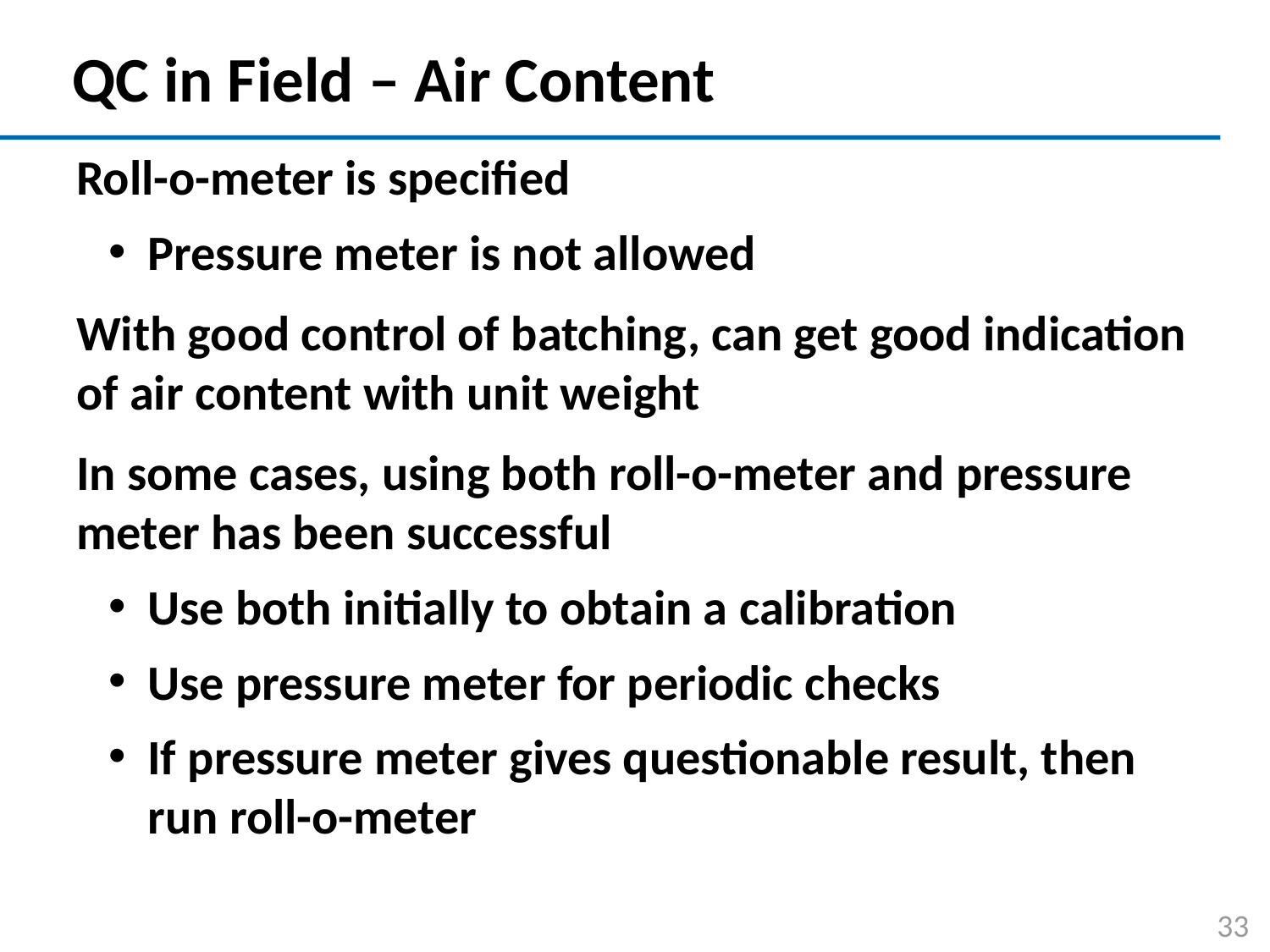

# QC in Field – Air Content
Roll-o-meter is specified
Pressure meter is not allowed
With good control of batching, can get good indication of air content with unit weight
In some cases, using both roll-o-meter and pressure meter has been successful
Use both initially to obtain a calibration
Use pressure meter for periodic checks
If pressure meter gives questionable result, then run roll-o-meter